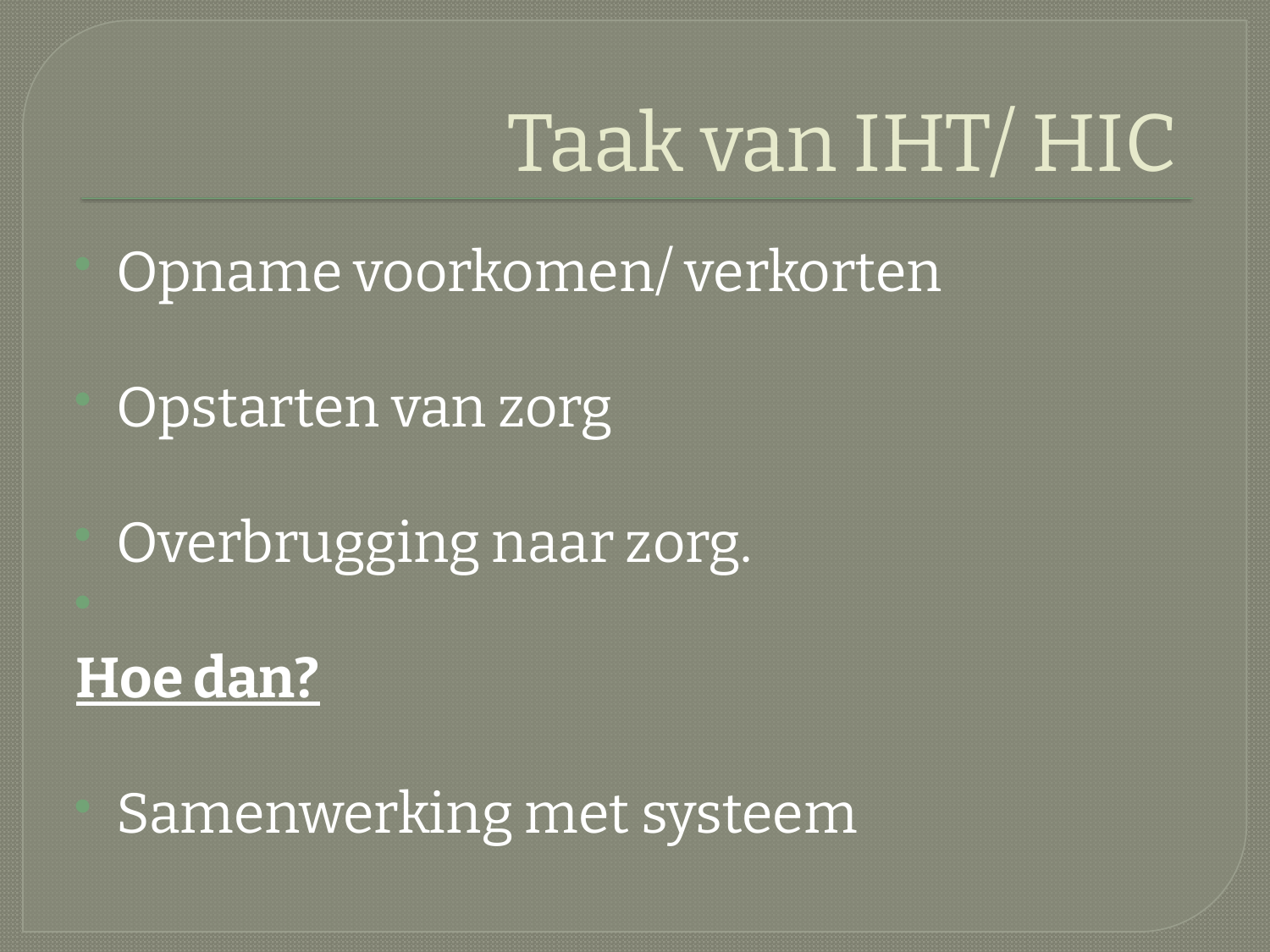

# Taak van IHT/ HIC
Opname voorkomen/ verkorten

Opstarten van zorg

Overbrugging naar zorg.

Hoe dan?

Samenwerking met systeem